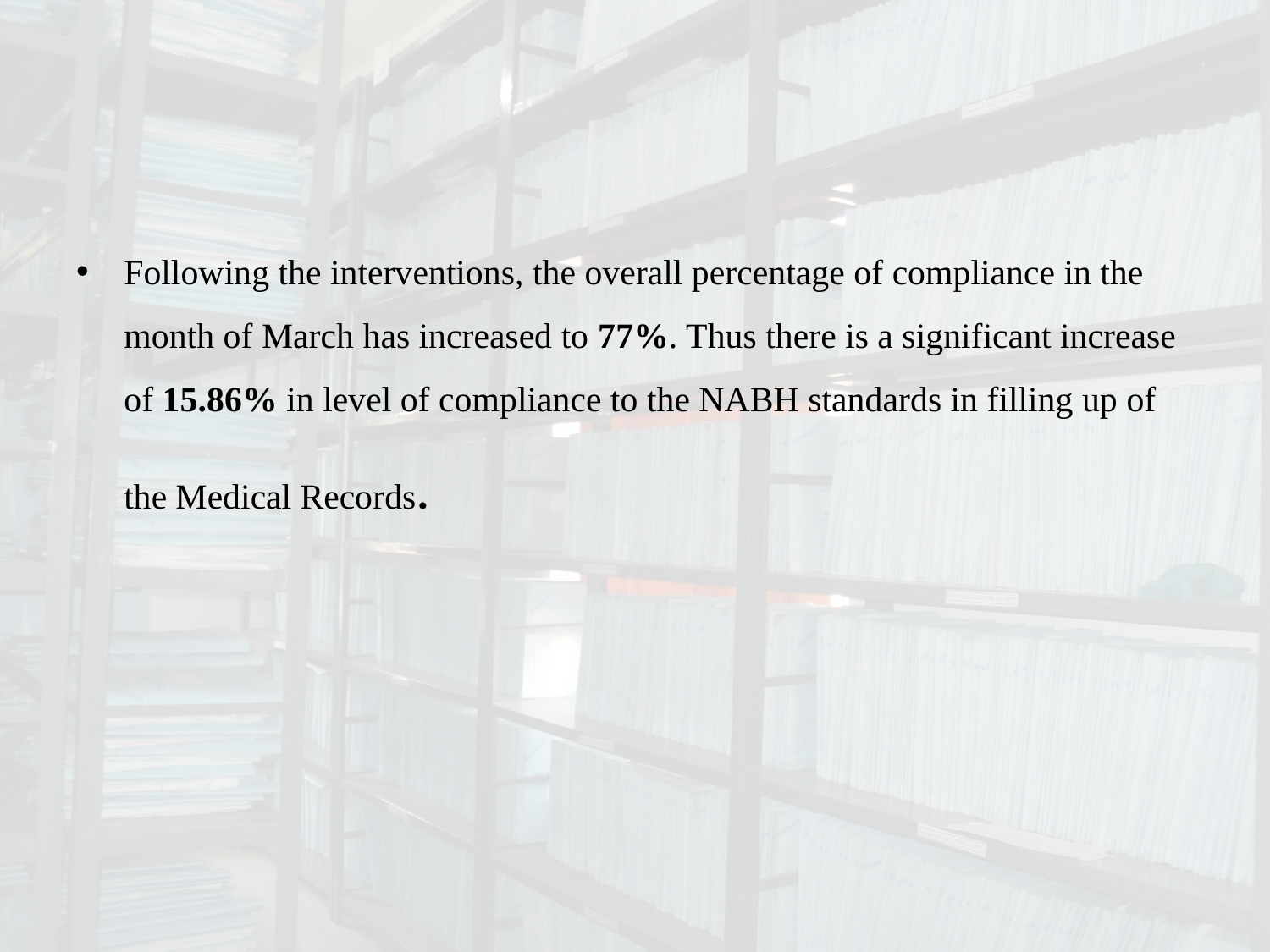

#
Following the interventions, the overall percentage of compliance in the month of March has increased to 77%. Thus there is a significant increase of 15.86% in level of compliance to the NABH standards in filling up of   the Medical Records.